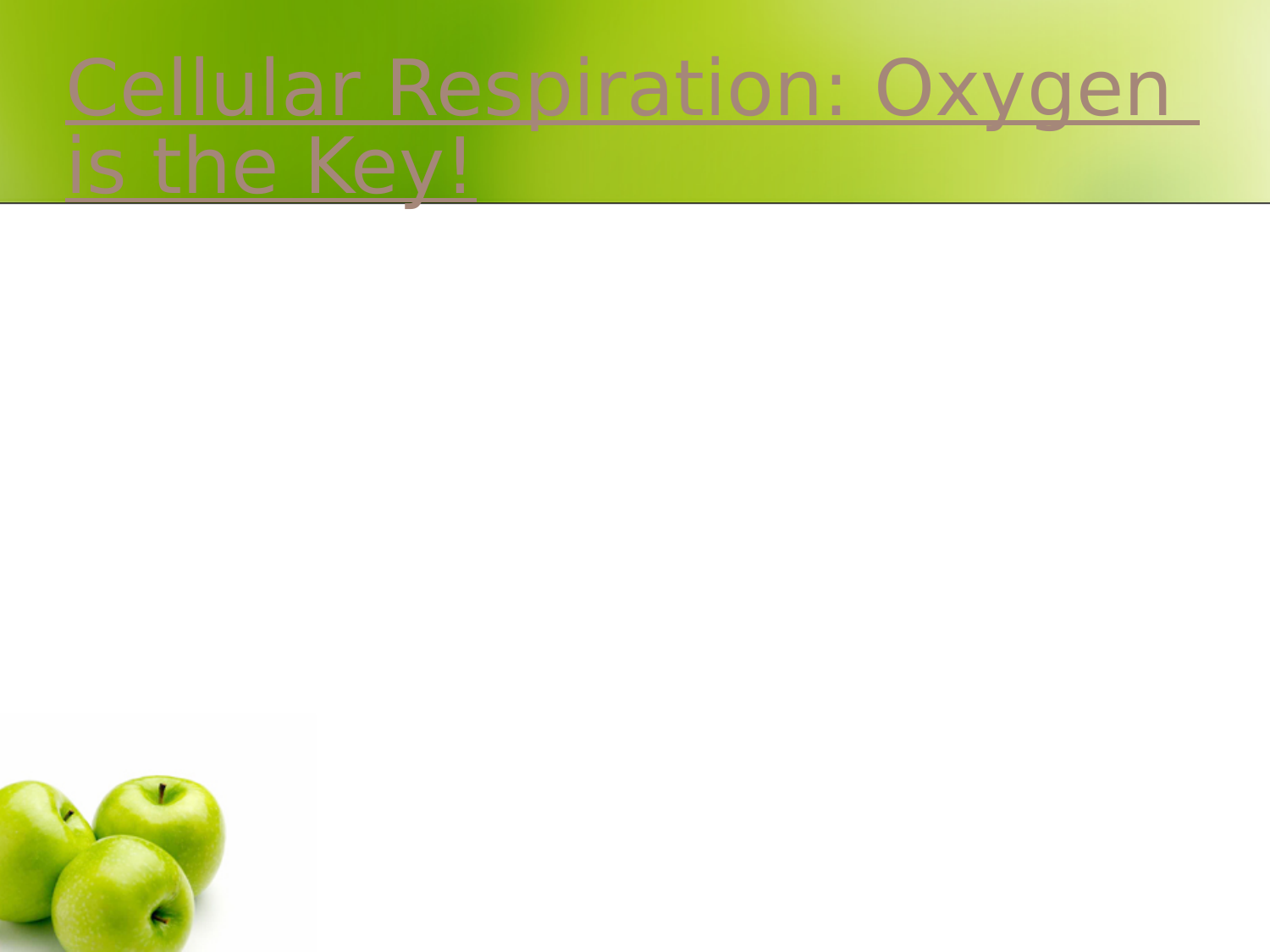

# Cellular Respiration: Oxygen is the Key!